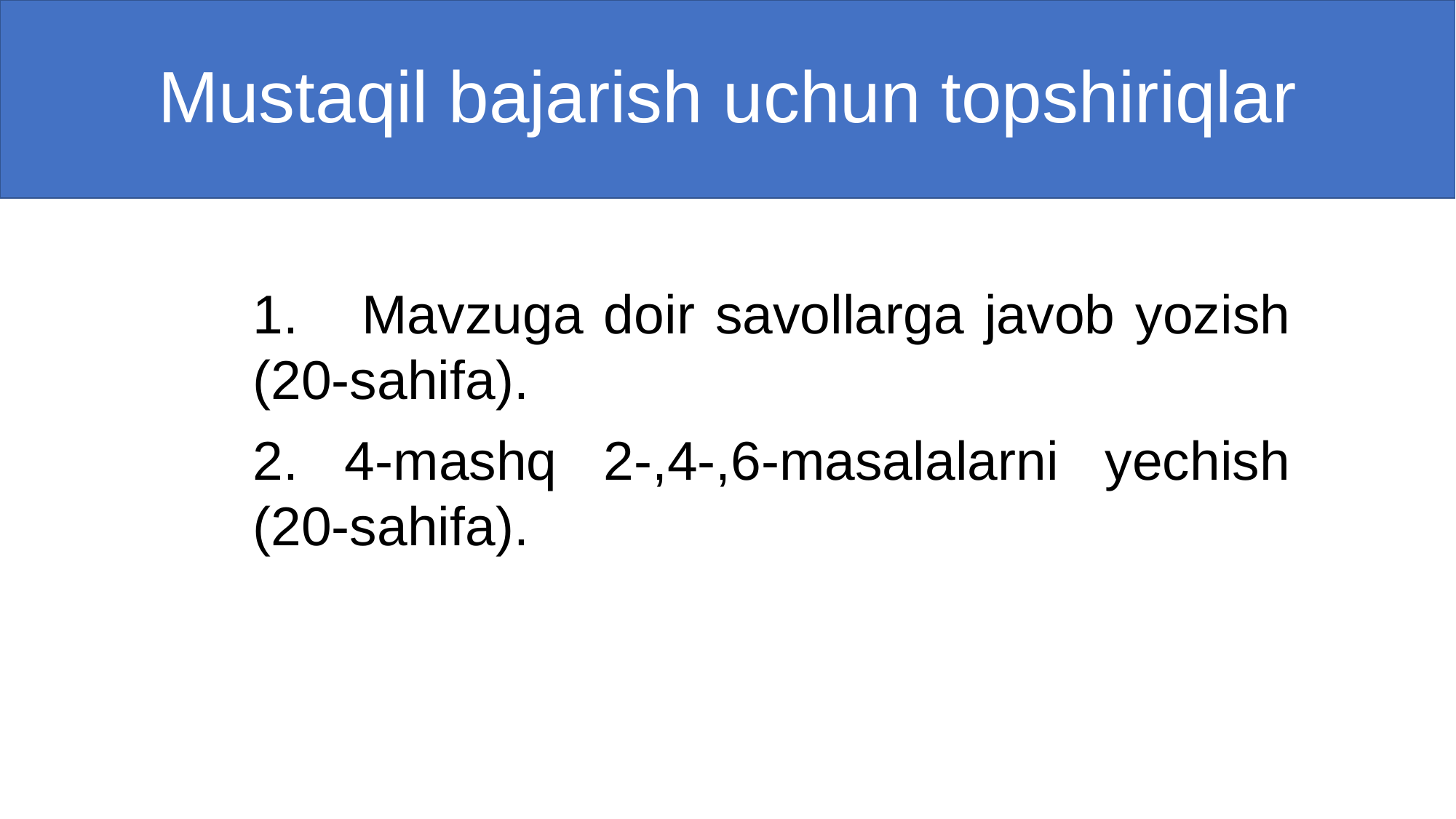

# Mustaqil bajarish uchun topshiriqlar
1.	Mavzuga doir savollarga javob yozish (20-sahifa).
2. 4-mashq 2-,4-,6-masalalarni yechish (20-sahifa).